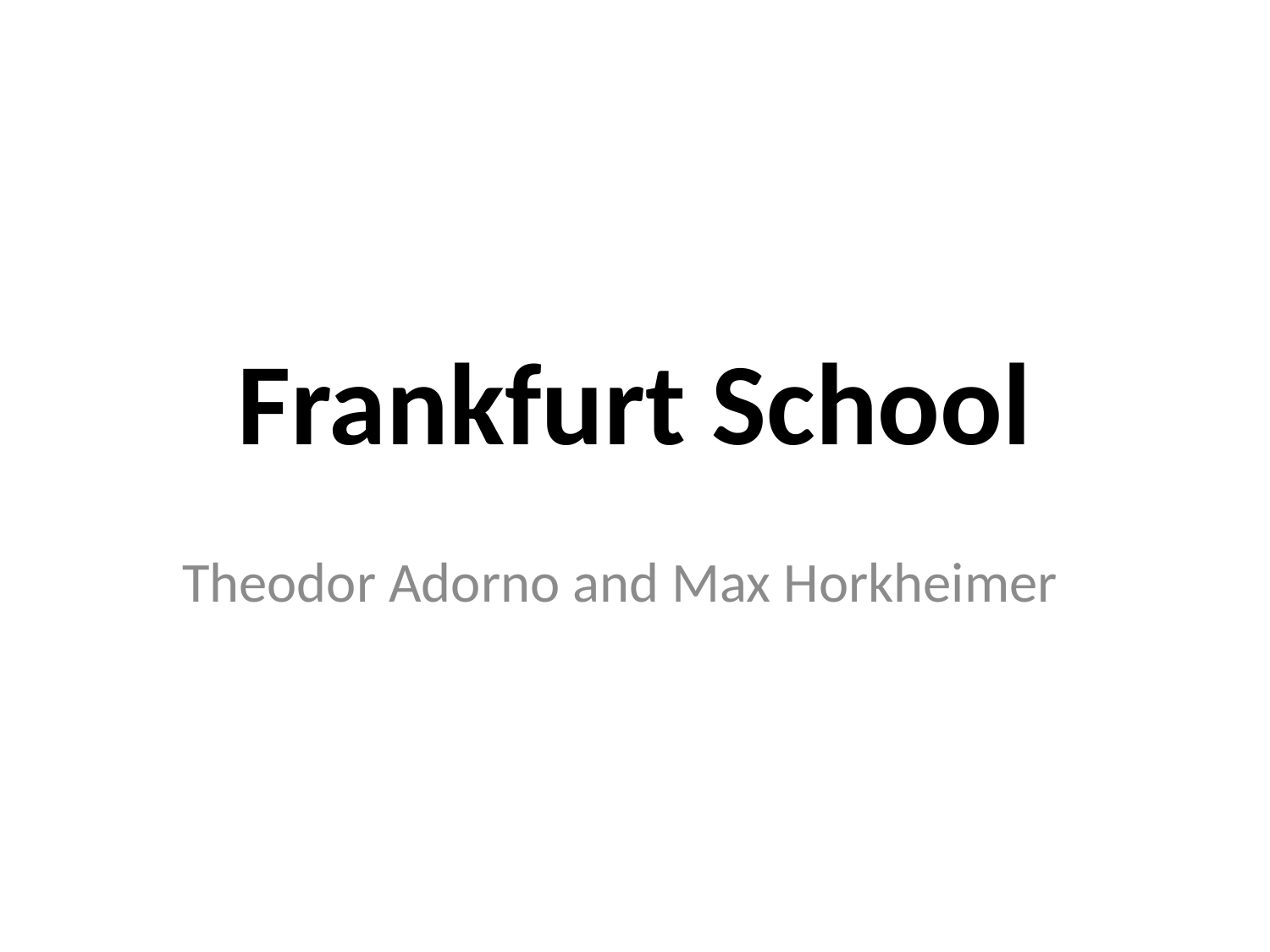

# Frankfurt School
Theodor Adorno and Max Horkheimer